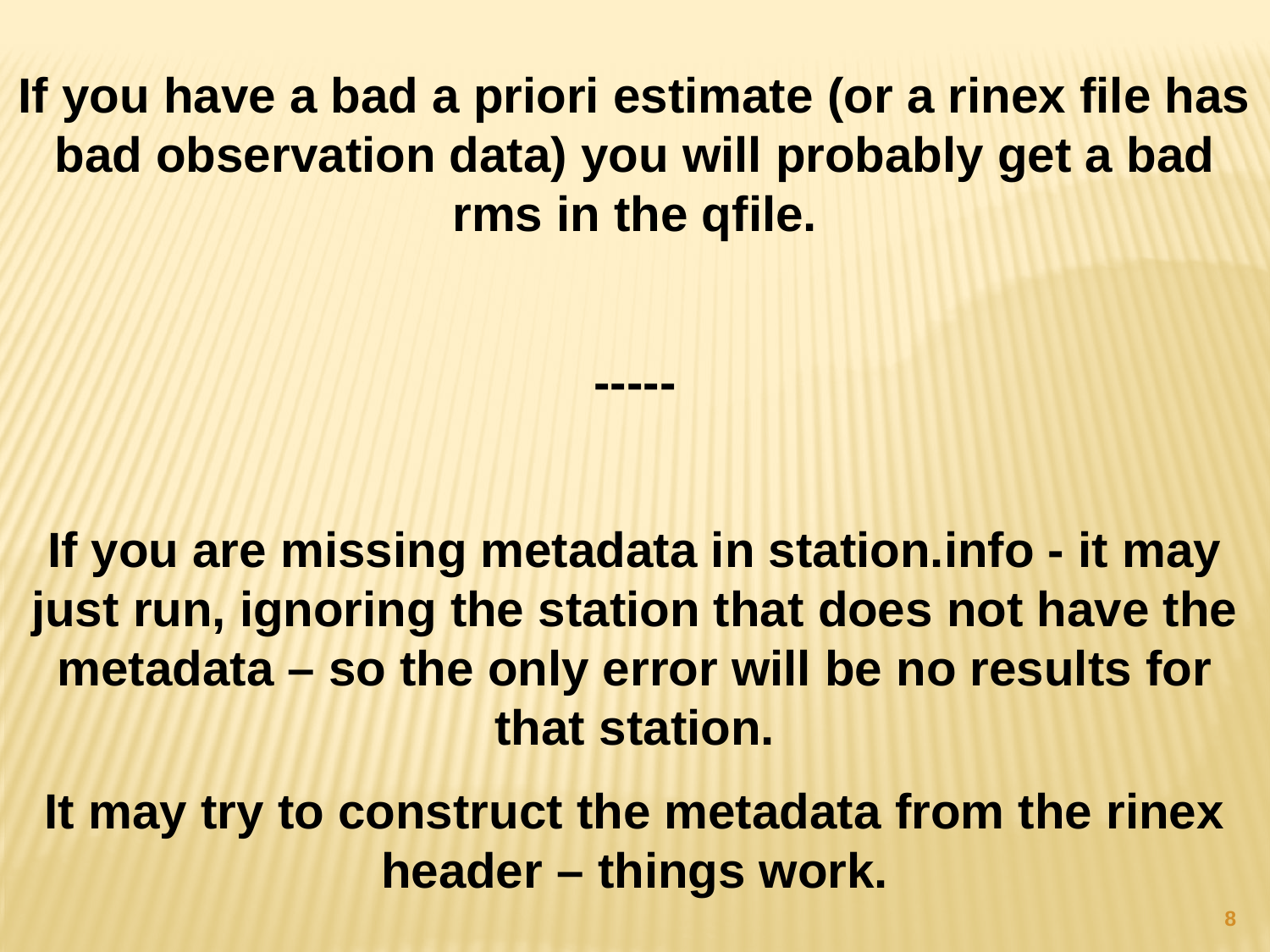

If you have a bad a priori estimate (or a rinex file has bad observation data) you will probably get a bad rms in the qfile.

-----

If you are missing metadata in station.info - it may just run, ignoring the station that does not have the metadata – so the only error will be no results for that station.
It may try to construct the metadata from the rinex header – things work.
8